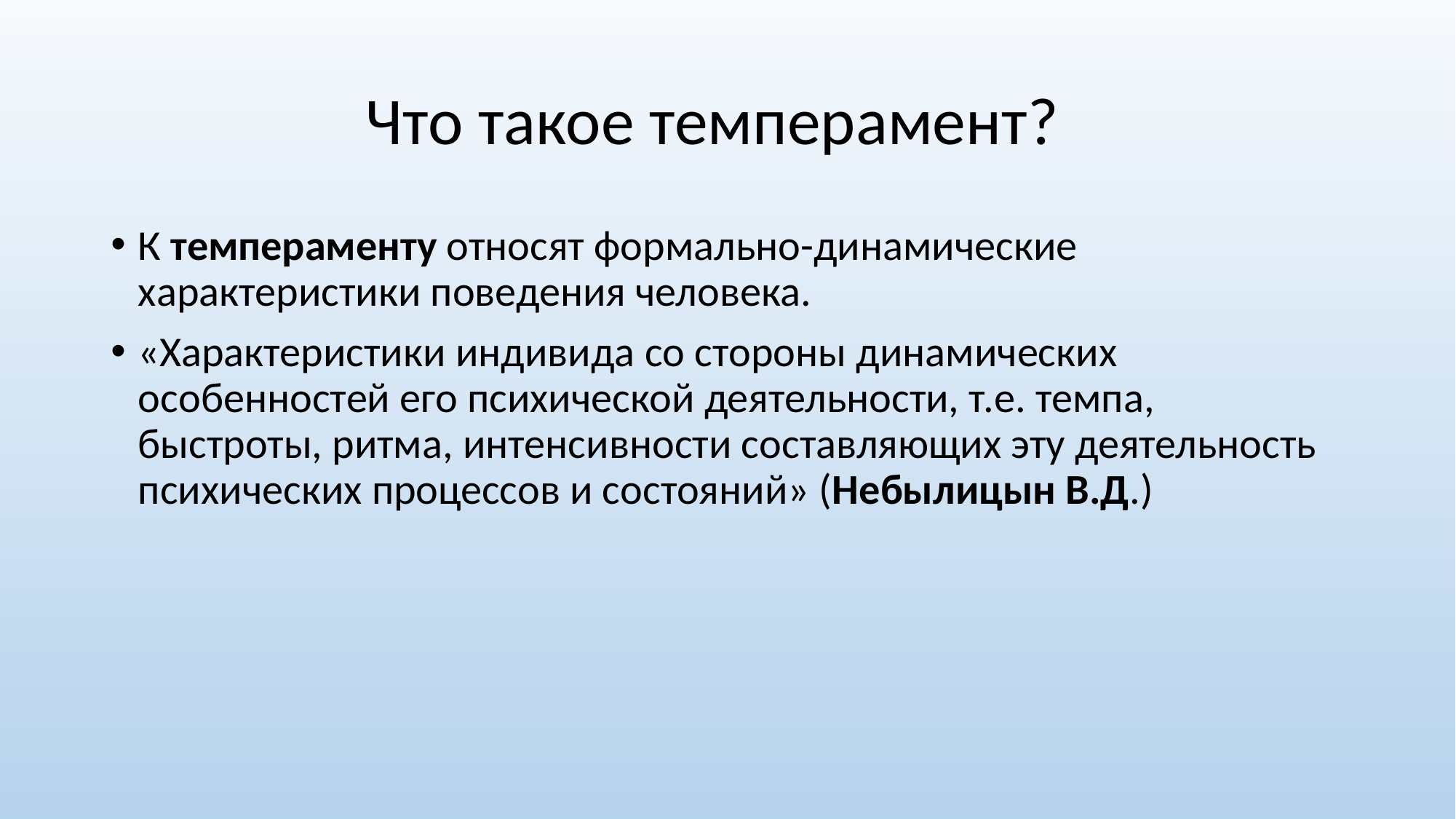

# Что такое темперамент?
К темпераменту относят формально-динамические характеристики поведения человека.
«Характеристики индивида со стороны динамических особенностей его психической деятельности, т.е. темпа, быстроты, ритма, интенсивности составляющих эту деятельность психических процессов и состояний» (Небылицын В.Д.)